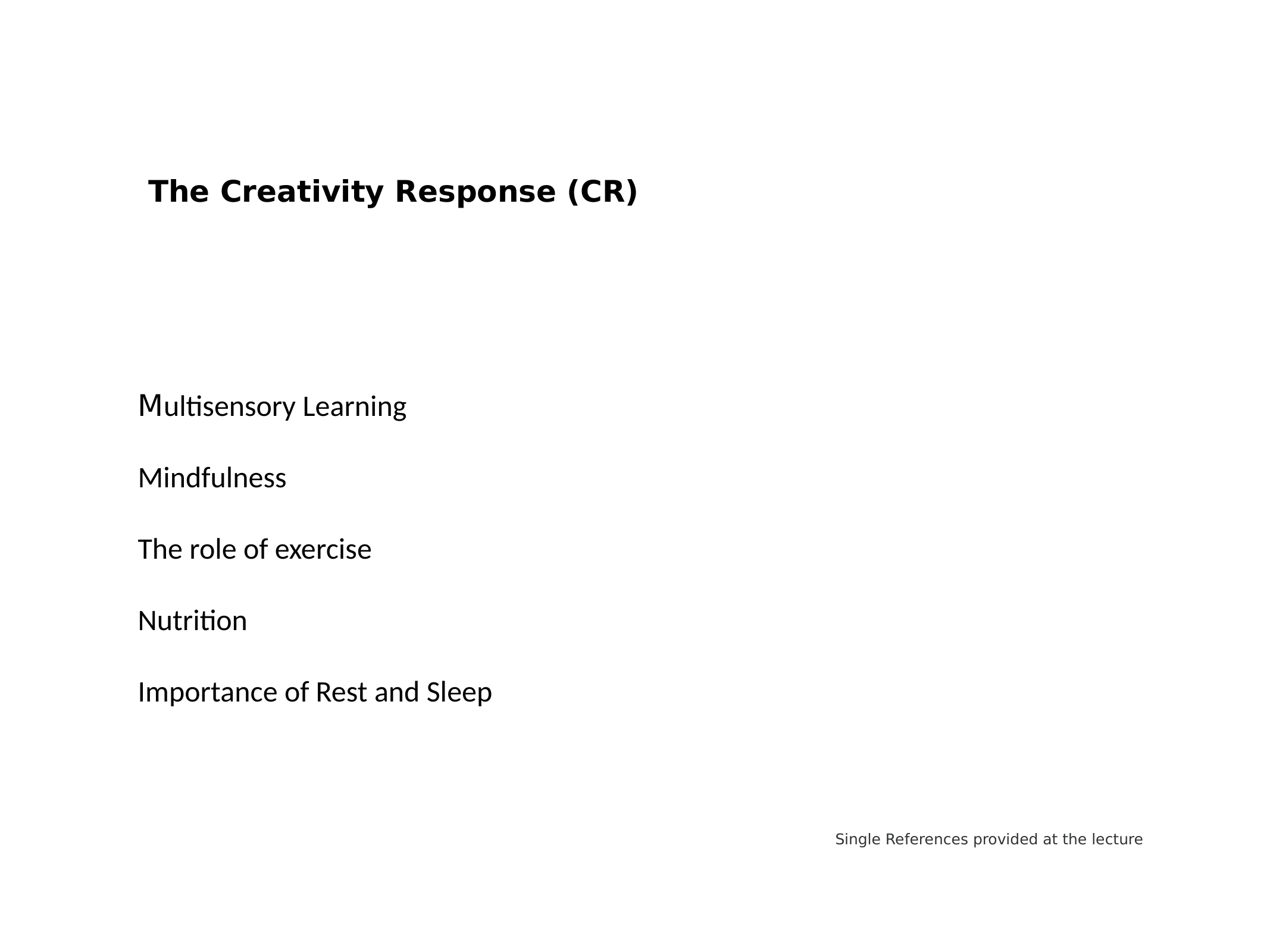

The Creativity Response (CR)

Multisensory Learning
Mindfulness
The role of exercise
Nutrition
Importance of Rest and Sleep

Single References provided at the lecture